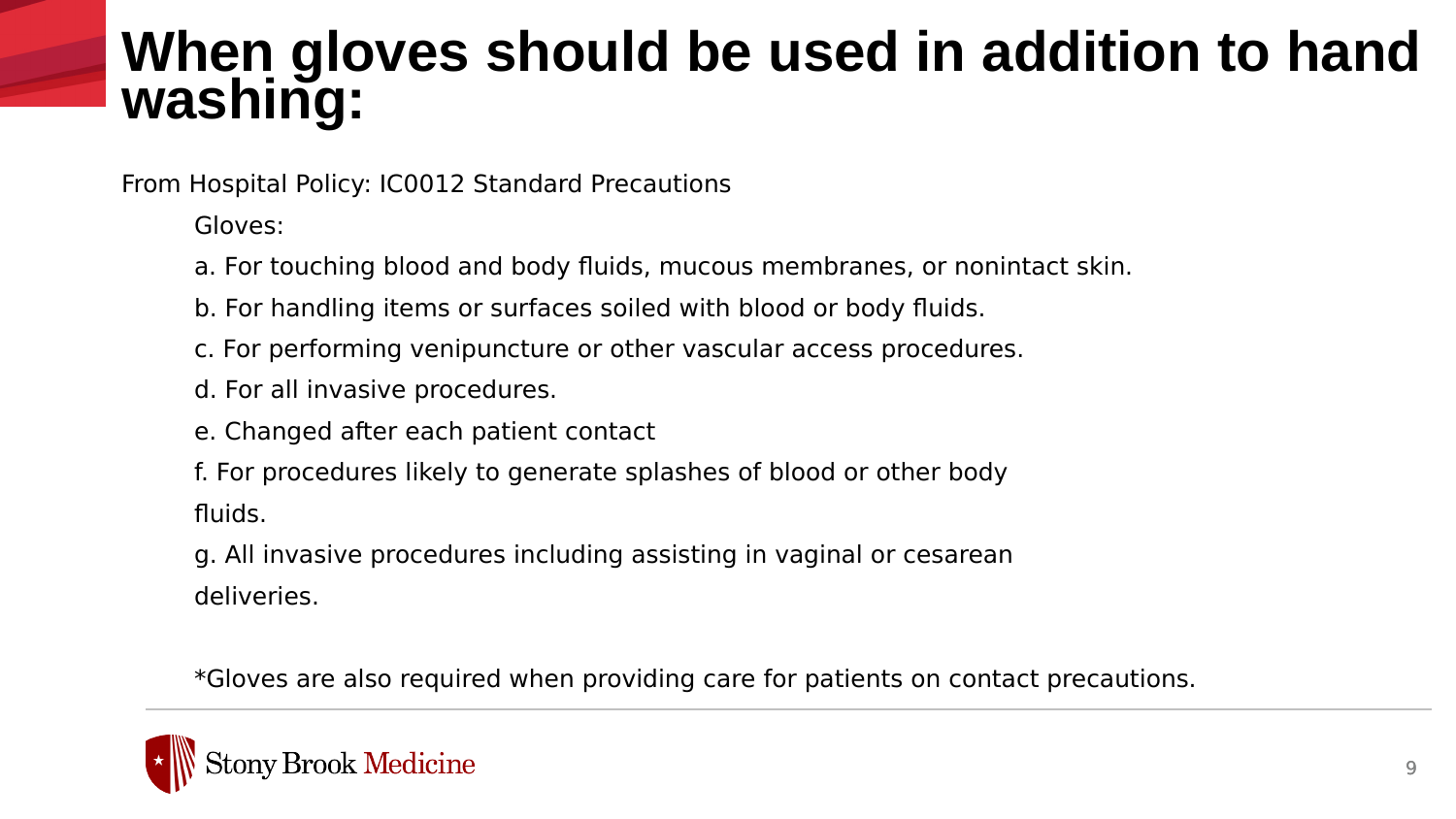

# When gloves should be used in addition to hand washing:
From Hospital Policy: IC0012 Standard Precautions
Gloves:
a. For touching blood and body fluids, mucous membranes, or nonintact skin.
b. For handling items or surfaces soiled with blood or body fluids.
c. For performing venipuncture or other vascular access procedures.
d. For all invasive procedures.
e. Changed after each patient contact
f. For procedures likely to generate splashes of blood or other body
fluids.
g. All invasive procedures including assisting in vaginal or cesarean
deliveries.

*Gloves are also required when providing care for patients on contact precautions.